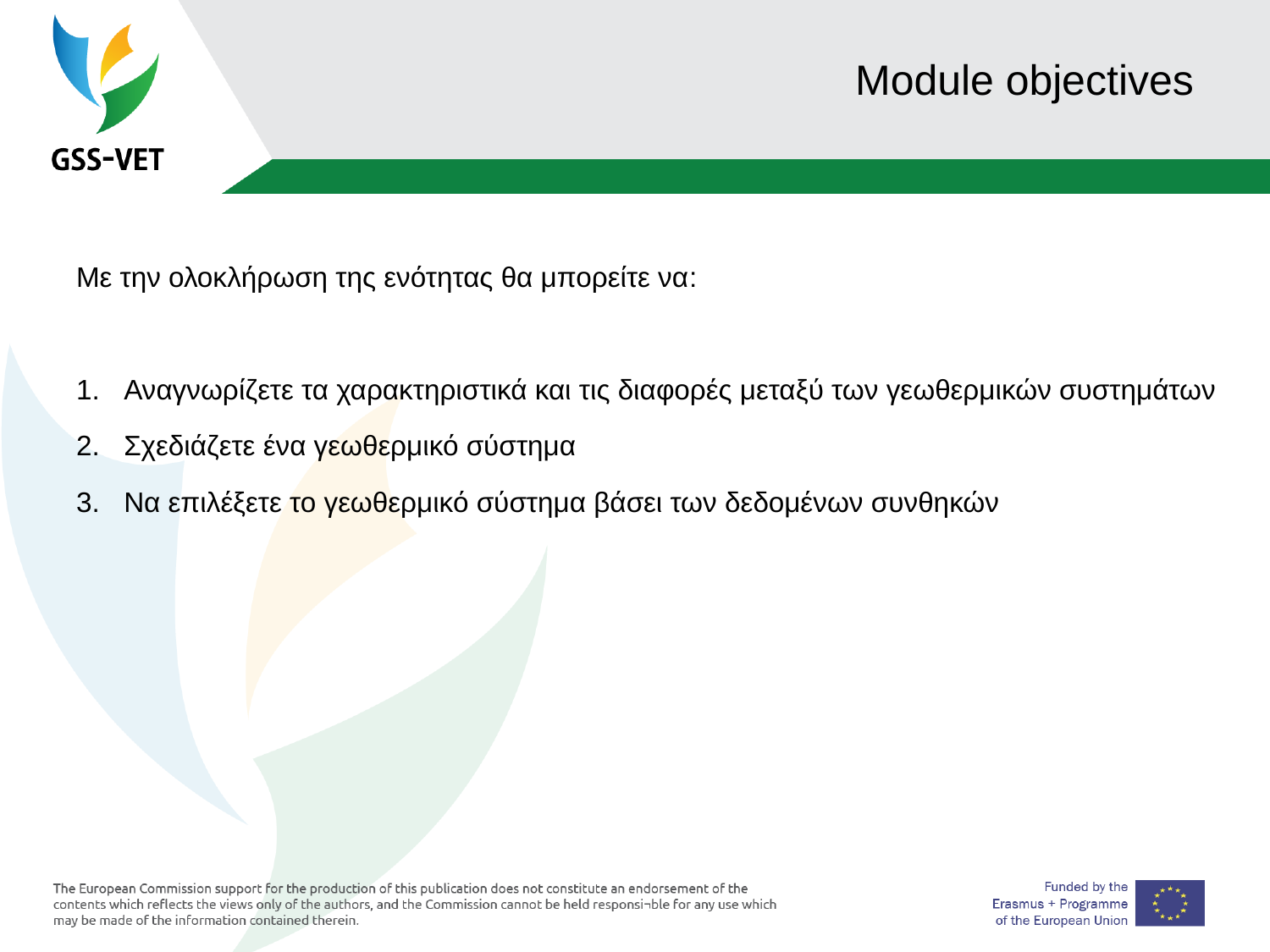

# Module objectives

Με την ολοκλήρωση της ενότητας θα μπορείτε να:

Αναγνωρίζετε τα χαρακτηριστικά και τις διαφορές μεταξύ των γεωθερμικών συστημάτων
Σχεδιάζετε ένα γεωθερμικό σύστημα
Να επιλέξετε το γεωθερμικό σύστημα βάσει των δεδομένων συνθηκών